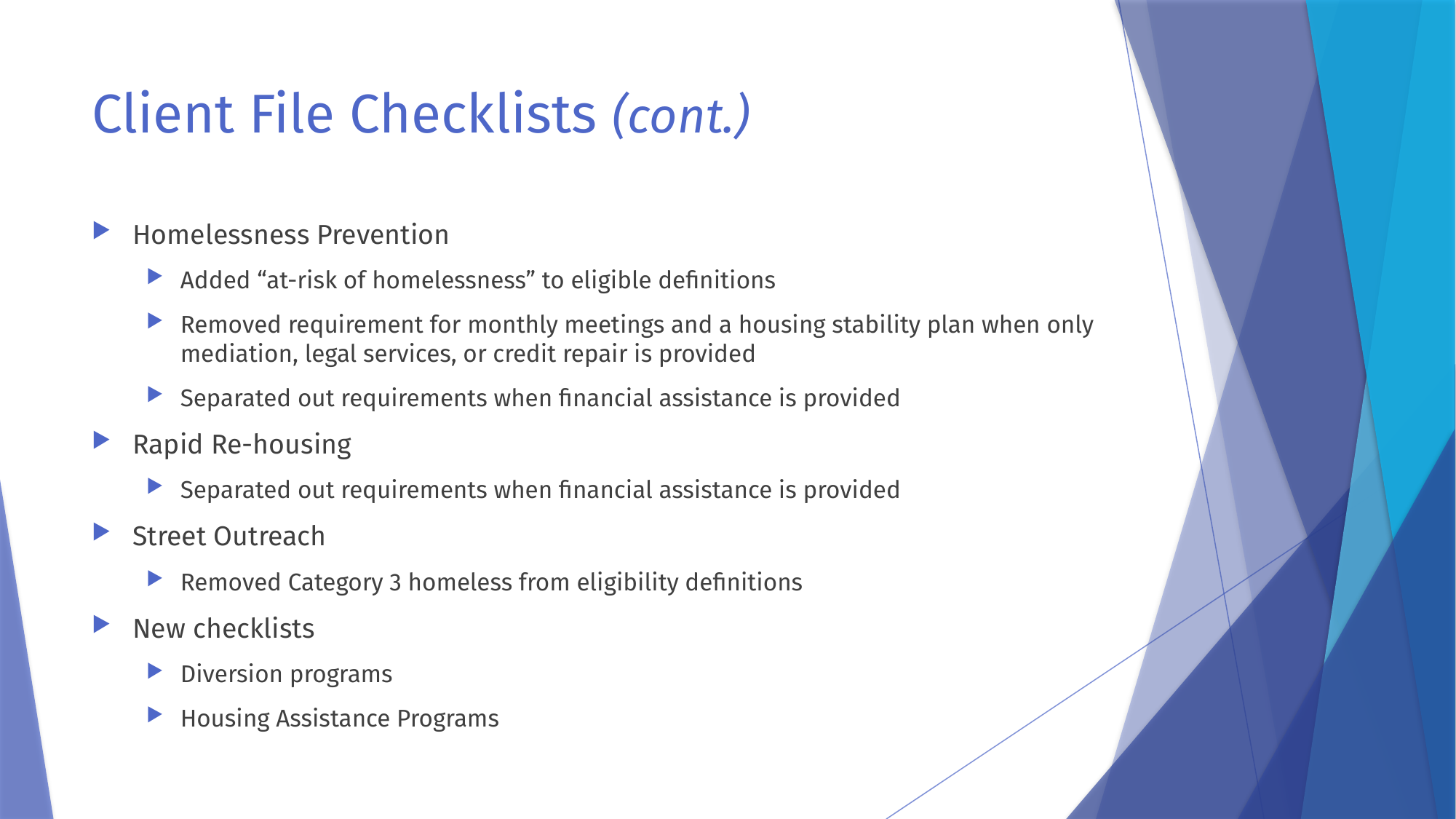

# Client File Checklists (cont.)
Homelessness Prevention
Added “at-risk of homelessness” to eligible definitions
Removed requirement for monthly meetings and a housing stability plan when only mediation, legal services, or credit repair is provided
Separated out requirements when financial assistance is provided
Rapid Re-housing
Separated out requirements when financial assistance is provided
Street Outreach
Removed Category 3 homeless from eligibility definitions
New checklists
Diversion programs
Housing Assistance Programs